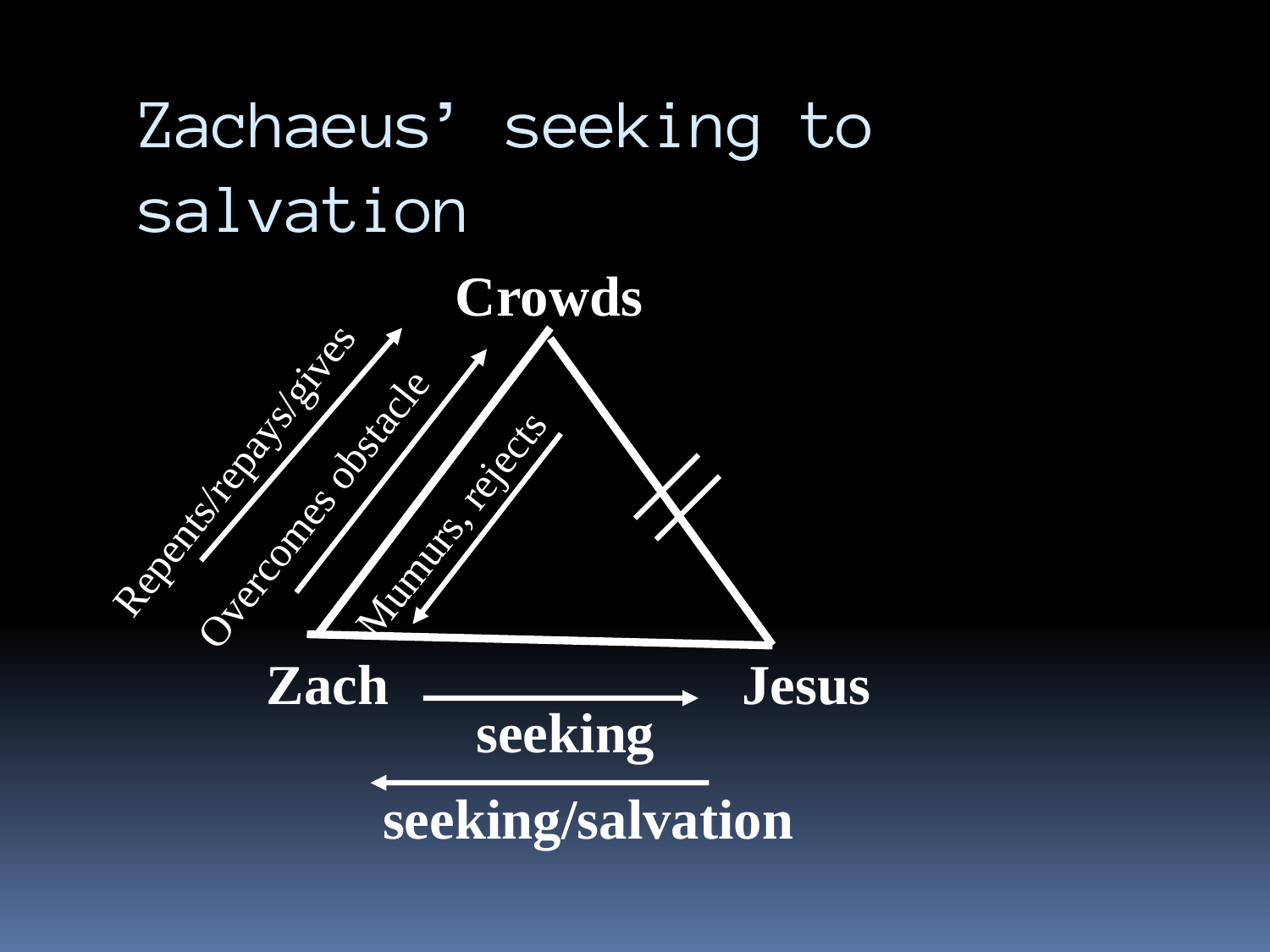

# Zachaeus’ seeking to salvation
Crowds

Repents/repays/gives

Mumurs, rejects
Overcomes obstacle

Zach
Jesus
seeking

seeking/salvation